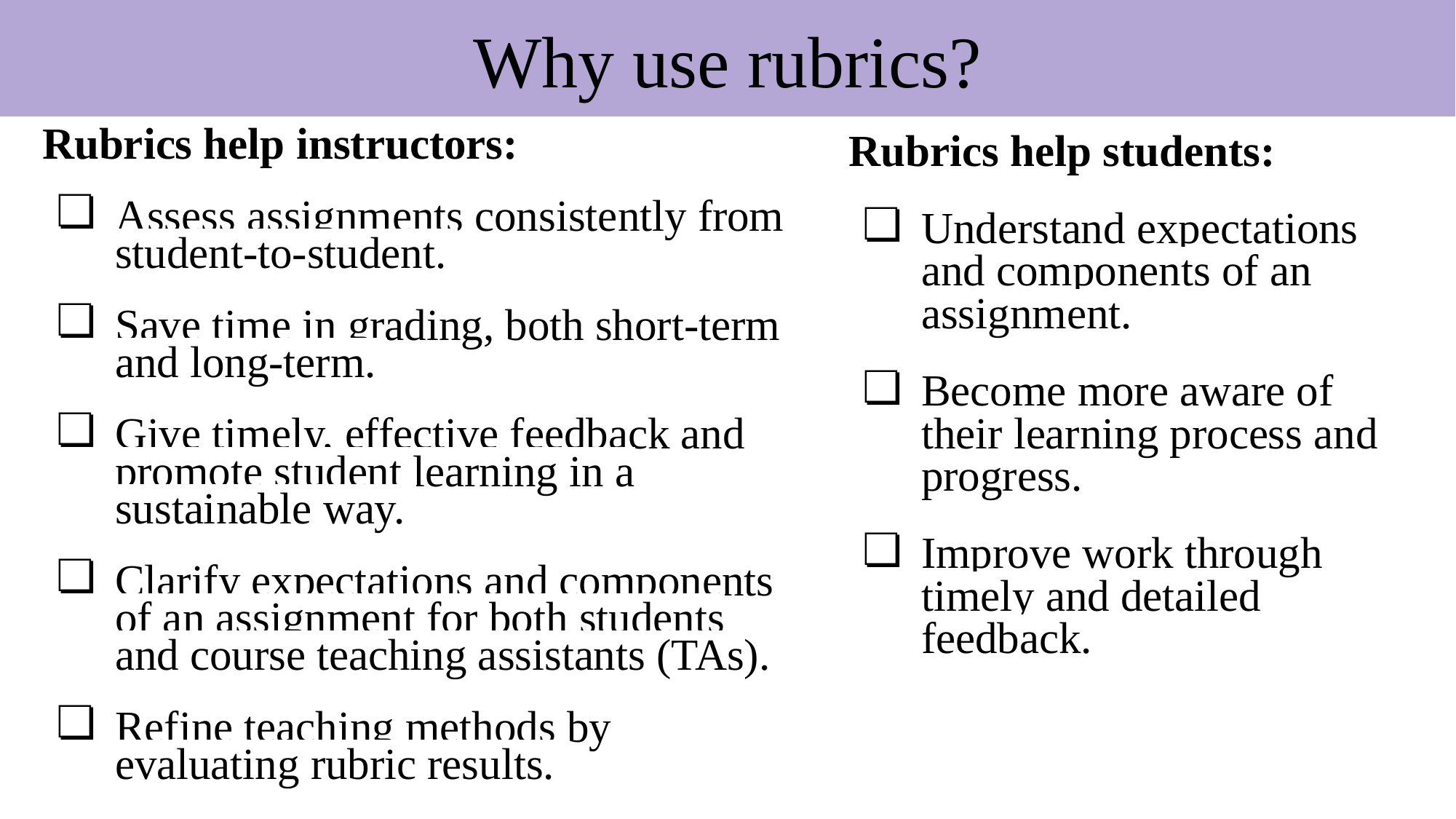

Why use rubrics?
Rubrics help instructors:
Assess assignments consistently from student-to-student.
Save time in grading, both short-term and long-term.
Give timely, effective feedback and promote student learning in a sustainable way.
Clarify expectations and components of an assignment for both students and course teaching assistants (TAs).
Refine teaching methods by evaluating rubric results.
Rubrics help students:
Understand expectations and components of an assignment.
Become more aware of their learning process and progress.
Improve work through timely and detailed feedback.